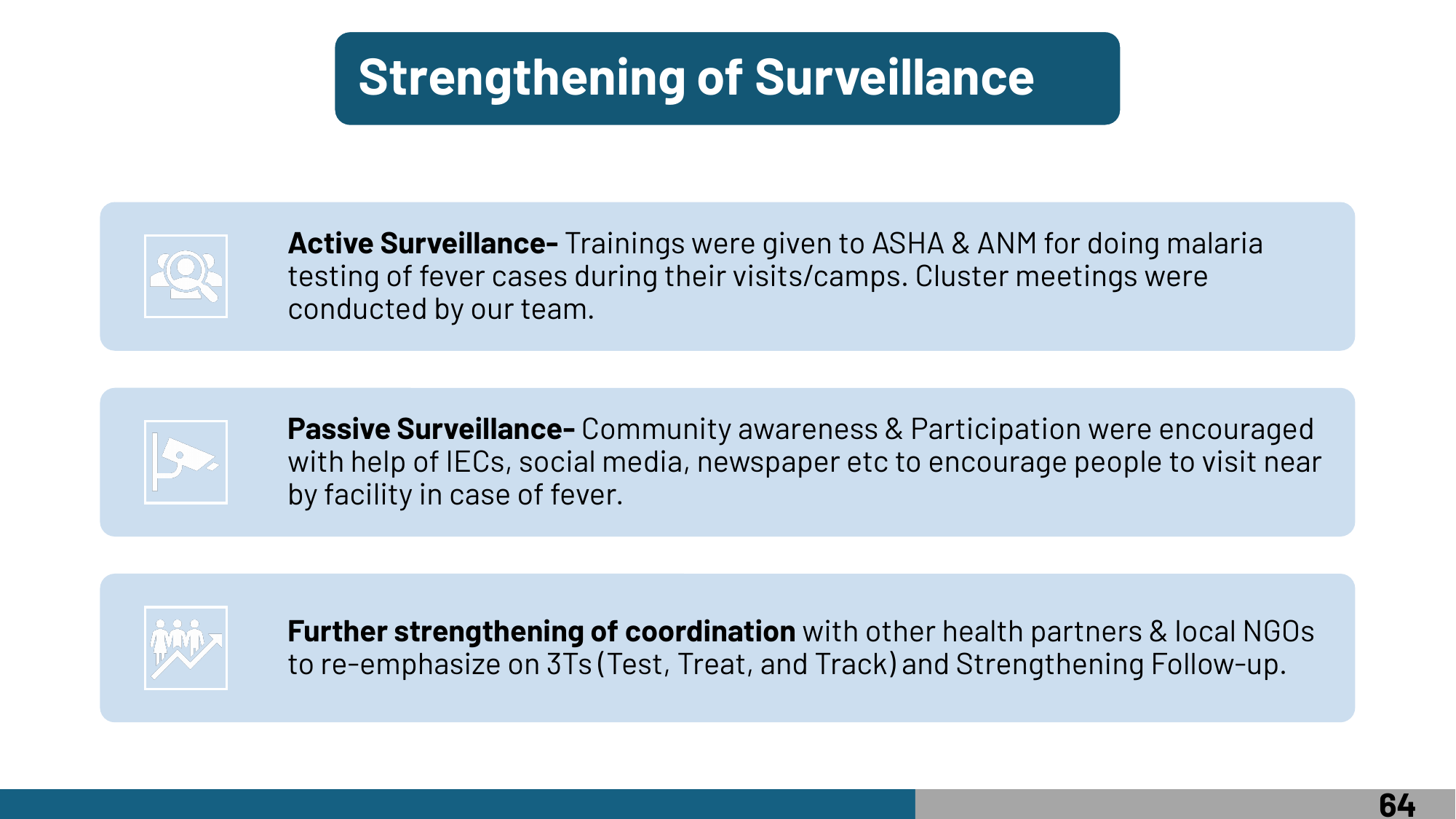

Strengthening of Surveillance
Active Surveillance- Trainings were given to ASHA & ANM for doing malaria testing of fever cases during their visits/camps. Cluster meetings were conducted by our team.
Passive Surveillance- Community awareness & Participation were encouraged with help of IECs, social media, newspaper etc to encourage people to visit near by facility in case of fever.
Further strengthening of coordination with other health partners & local NGOs to re-emphasize on 3Ts (Test, Treat, and Track) and Strengthening Follow-up.
64